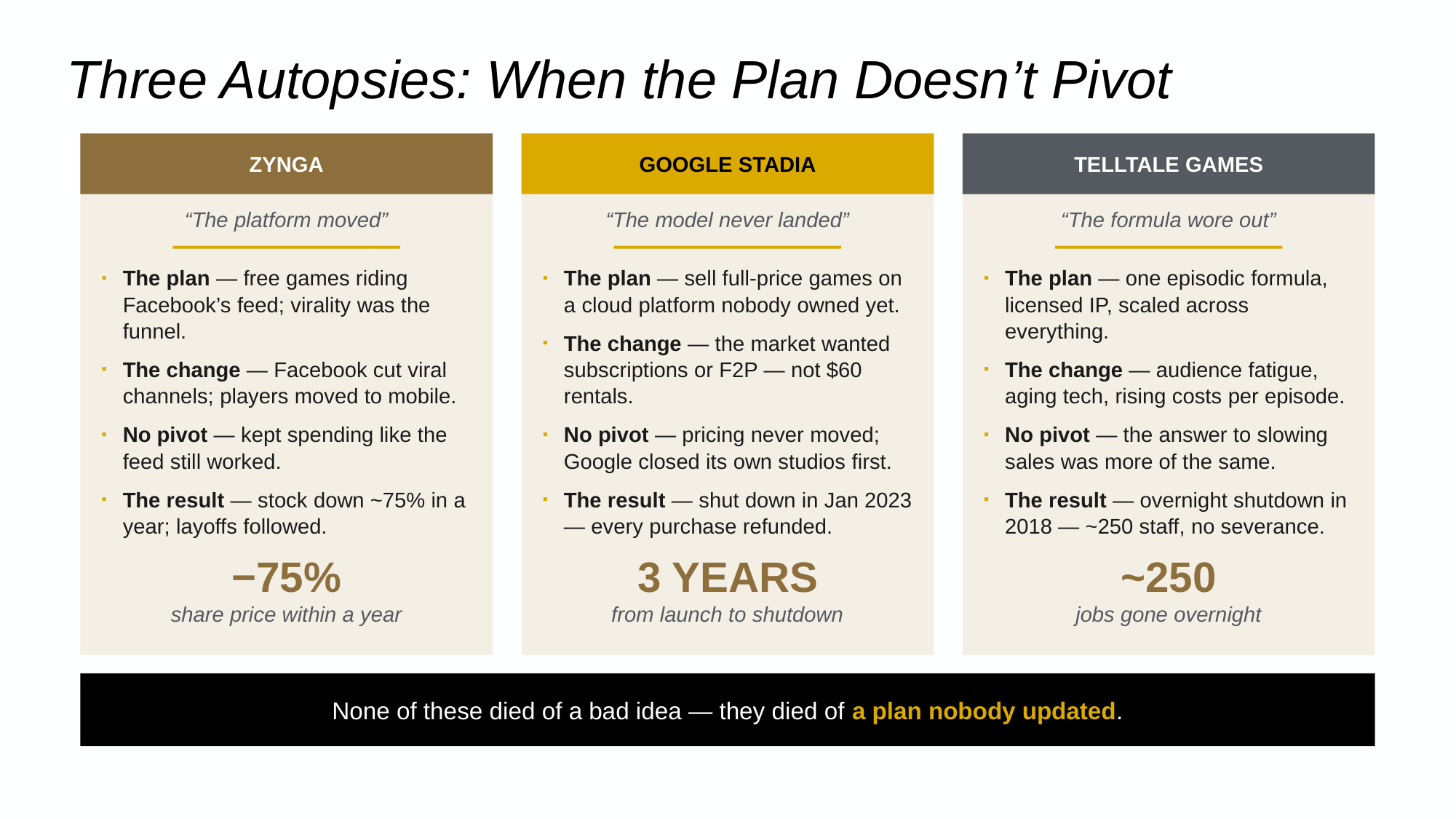

# Three Autopsies: When the Plan Doesn’t Pivot

ZYNGA

GOOGLE STADIA

TELLTALE GAMES
“The platform moved”
“The model never landed”
“The formula wore out”

The plan — free games riding Facebook’s feed; virality was the funnel.
The change — Facebook cut viral channels; players moved to mobile.
No pivot — kept spending like the feed still worked.
The result — stock down ~75% in a year; layoffs followed.
The plan — sell full-price games on a cloud platform nobody owned yet.
The change — the market wanted subscriptions or F2P — not $60 rentals.
No pivot — pricing never moved; Google closed its own studios first.
The result — shut down in Jan 2023 — every purchase refunded.
The plan — one episodic formula, licensed IP, scaled across everything.
The change — audience fatigue, aging tech, rising costs per episode.
No pivot — the answer to slowing sales was more of the same.
The result — overnight shutdown in 2018 — ~250 staff, no severance.
−75%
3 YEARS
~250
share price within a year
from launch to shutdown
jobs gone overnight
None of these died of a bad idea — they died of a plan nobody updated.